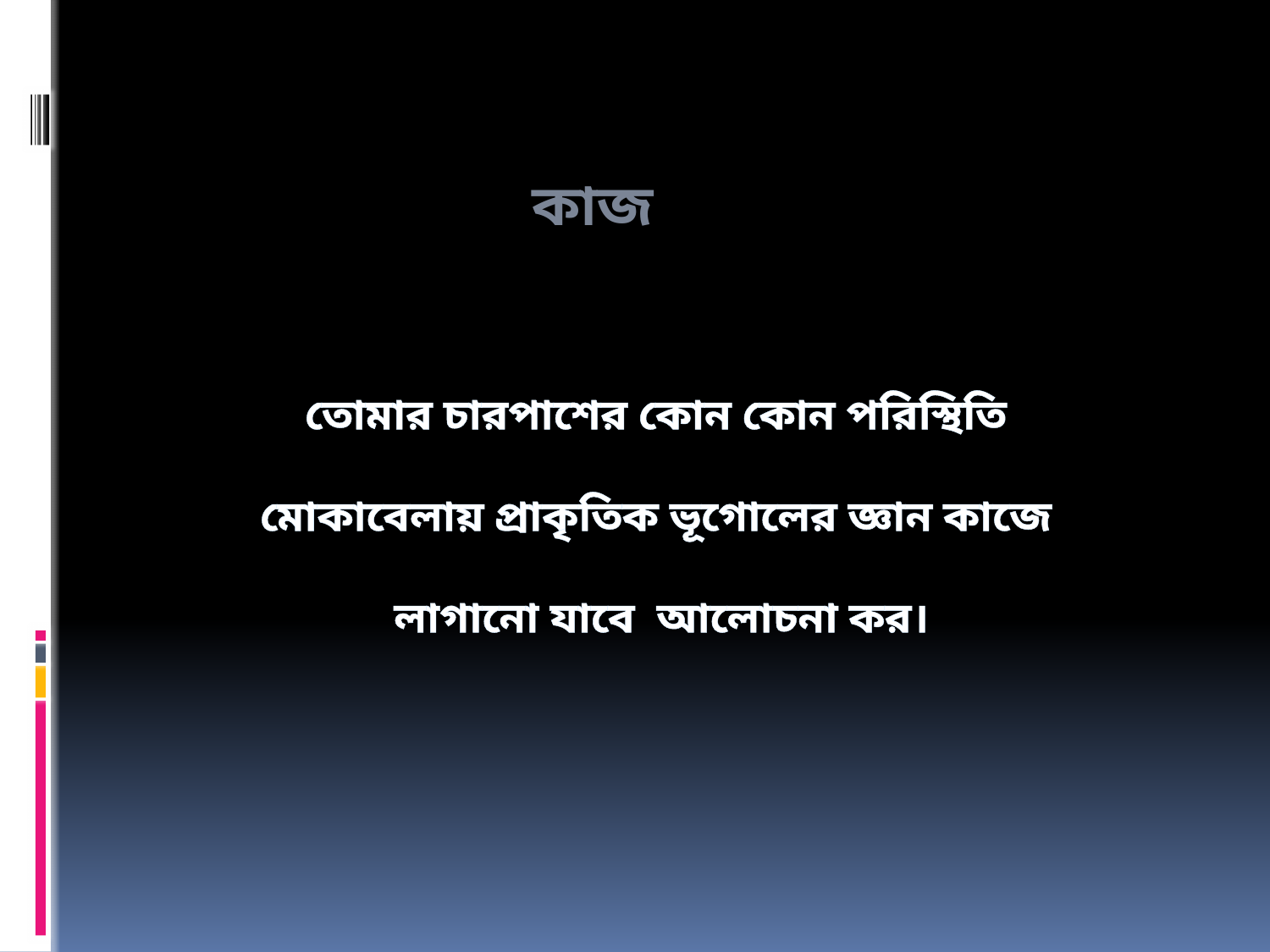

কাজ

তোমার চারপাশের কোন কোন পরিস্থিতি

মোকাবেলায় প্রাকৃতিক ভূগোলের জ্ঞান কাজে

লাগানো যাবে  আলোচনা কর।